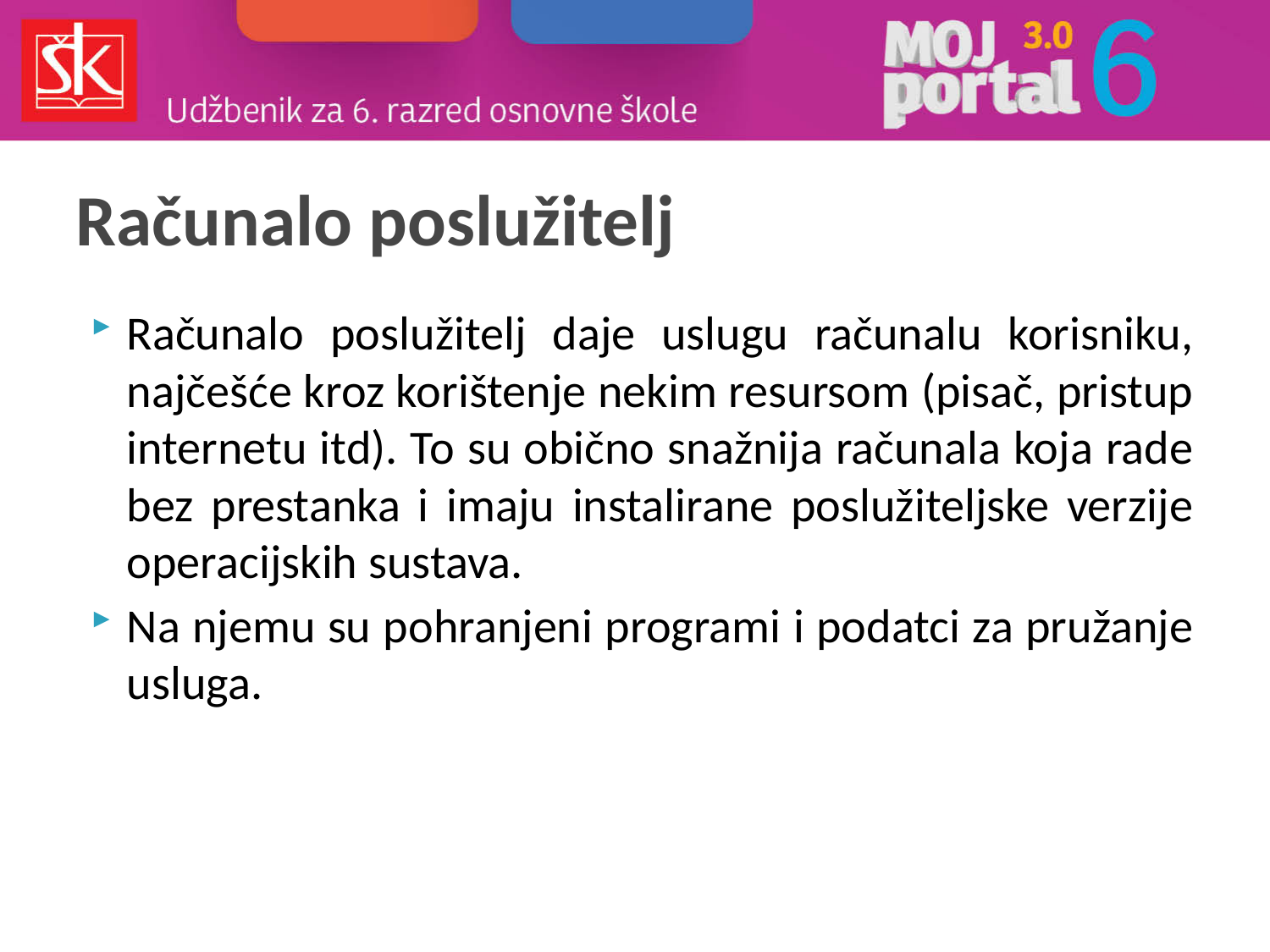

# Računalo poslužitelj
Računalo poslužitelj daje uslugu računalu korisniku, najčešće kroz korištenje nekim resursom (pisač, pristup internetu itd). To su obično snažnija računala koja rade bez prestanka i imaju instalirane poslužiteljske verzije operacijskih sustava.
Na njemu su pohranjeni programi i podatci za pružanje usluga.